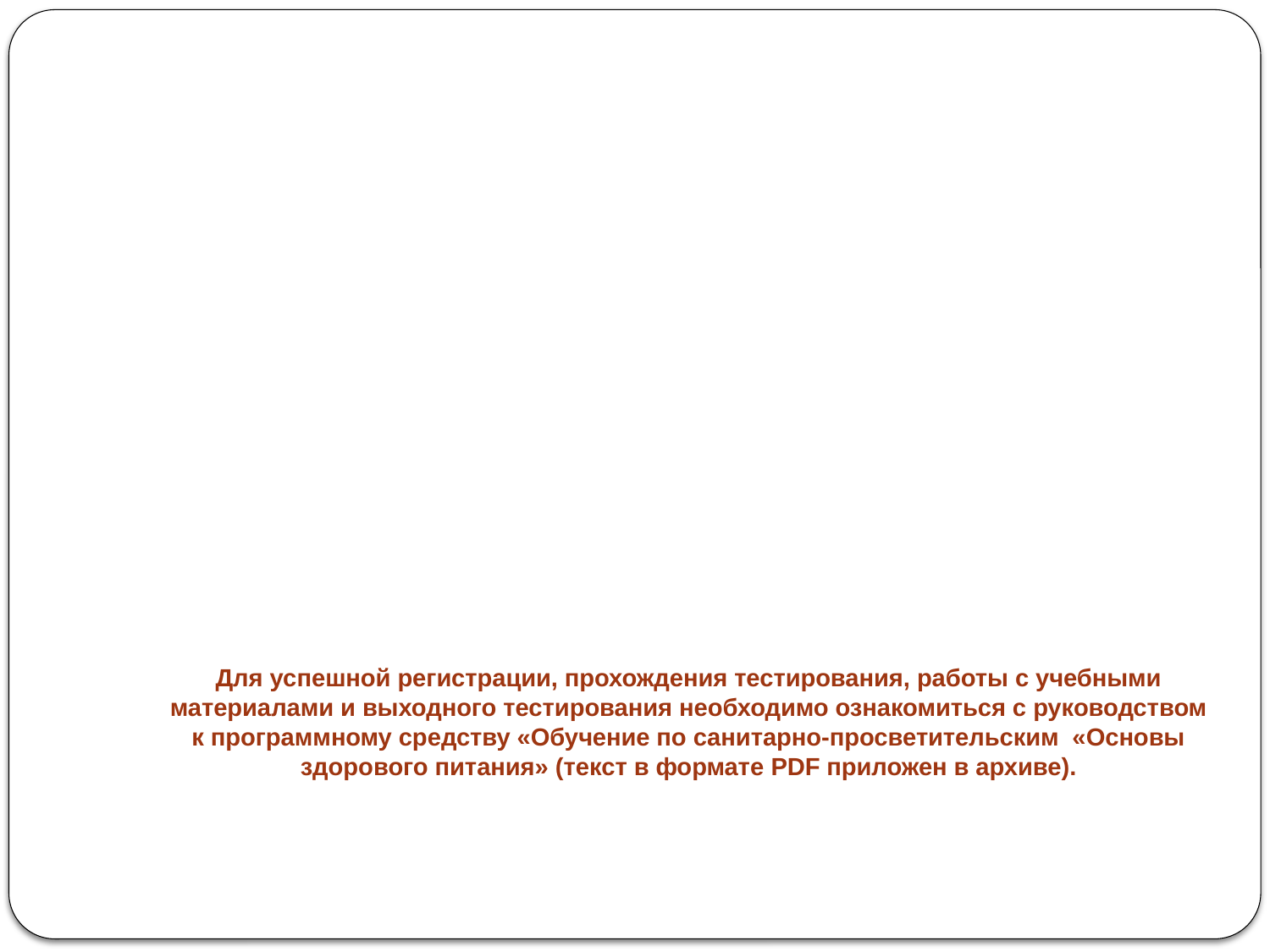

# Для успешной регистрации, прохождения тестирования, работы с учебными материалами и выходного тестирования необходимо ознакомиться с руководством к программному средству «Обучение по санитарно-просветительским  «Основы здорового питания» (текст в формате PDF приложен в архиве).